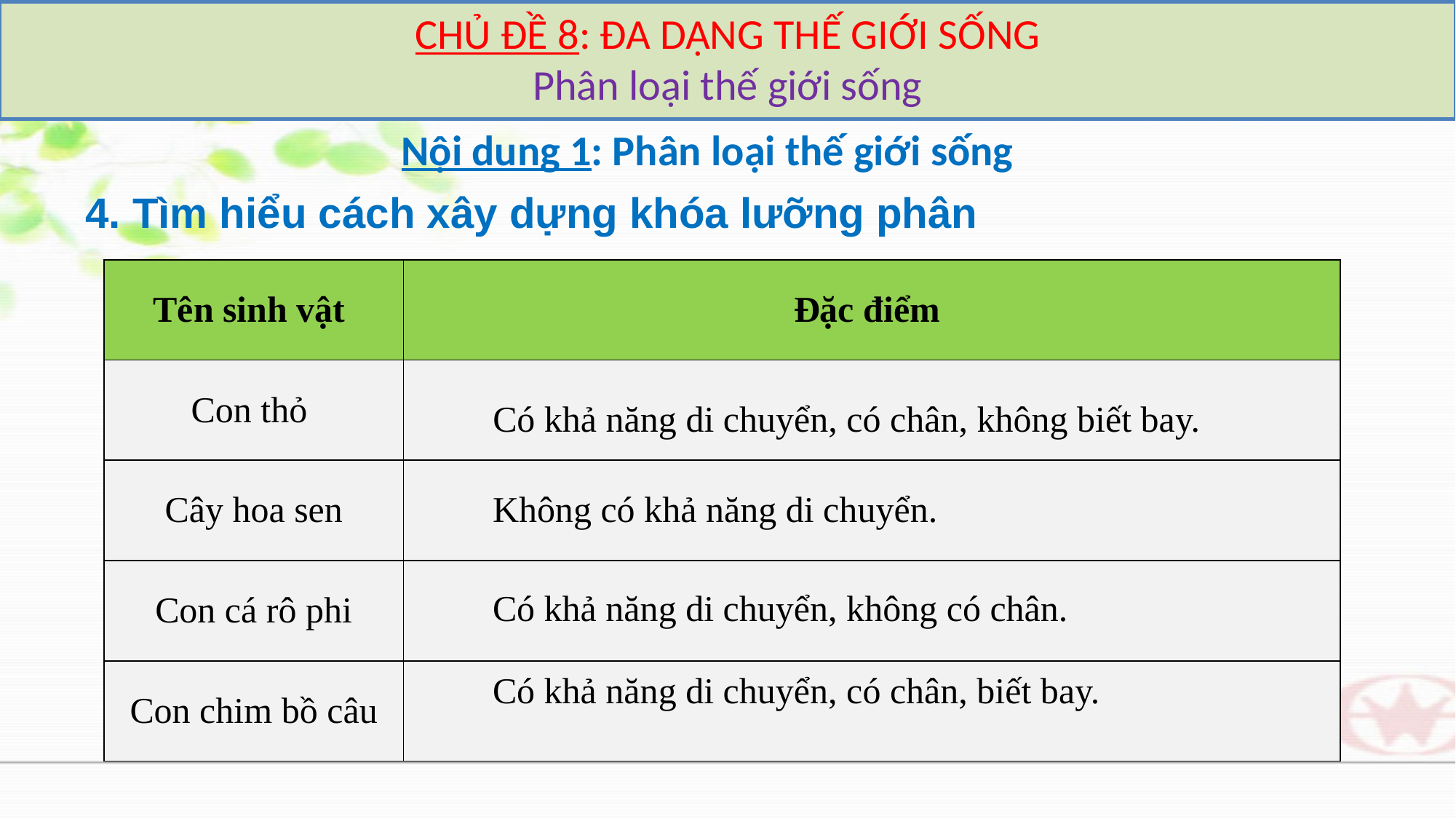

CHỦ ĐỀ 8: ĐA DẠNG THẾ GIỚI SỐNG
Phân loại thế giới sống
Nội dung 1: Phân loại thế giới sống
4. Tìm hiểu cách xây dựng khóa lưỡng phân
| Tên sinh vật | Đặc điểm |
| --- | --- |
| Con thỏ |  |
| Cây hoa sen |  |
| Con cá rô phi |  |
| Con chim bồ câu |  |
Có khả năng di chuyển, có chân, không biết bay.

Không có khả năng di chuyển.

Có khả năng di chuyển, không có chân.

Có khả năng di chuyển, có chân, biết bay.